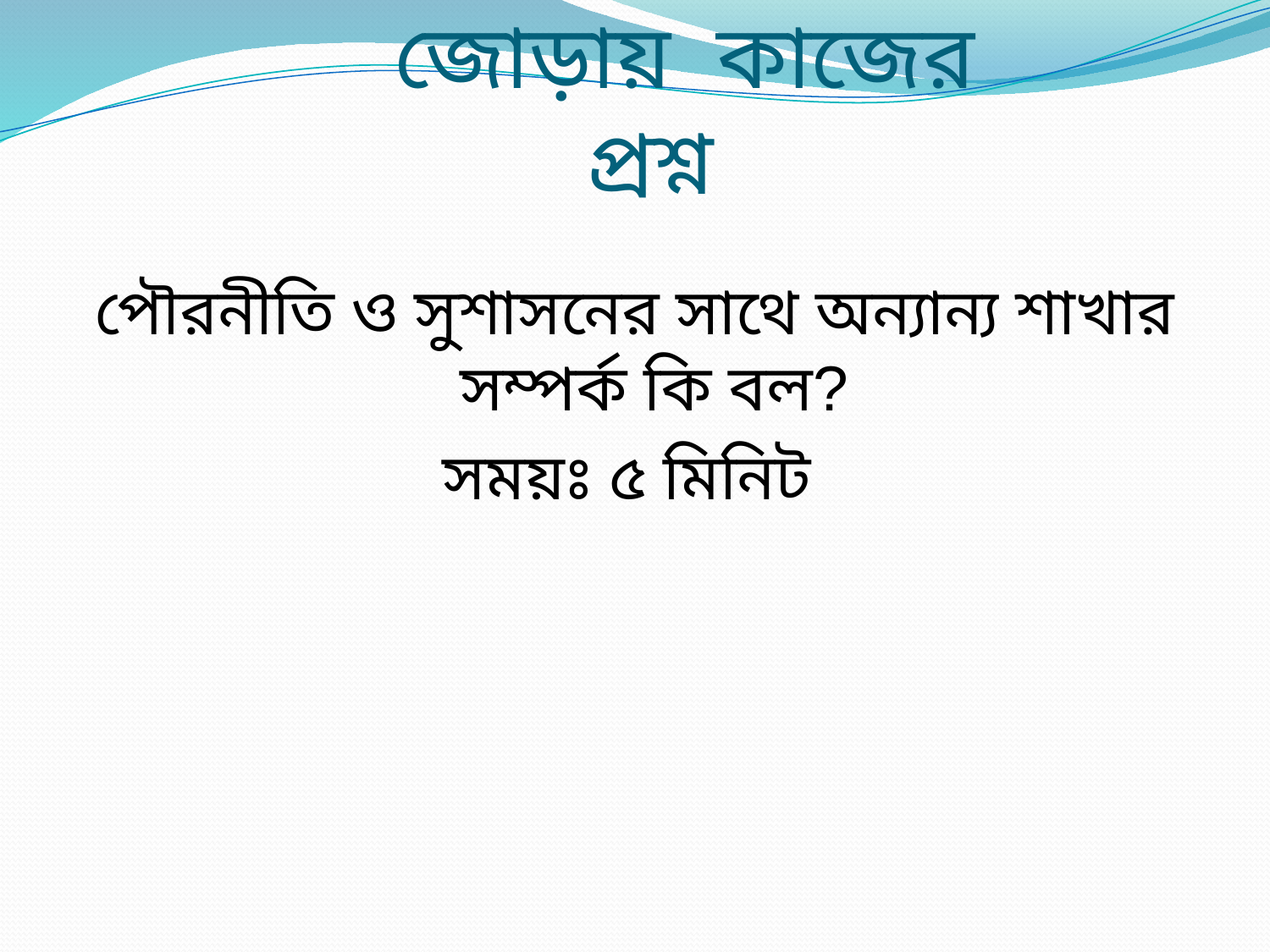

# জোড়ায়  কাজের প্রশ্ন
পৌরনীতি ও সুশাসনের সাথে অন্যান্য শাখার সম্পর্ক কি বল?
সময়ঃ ৫ মিনিট